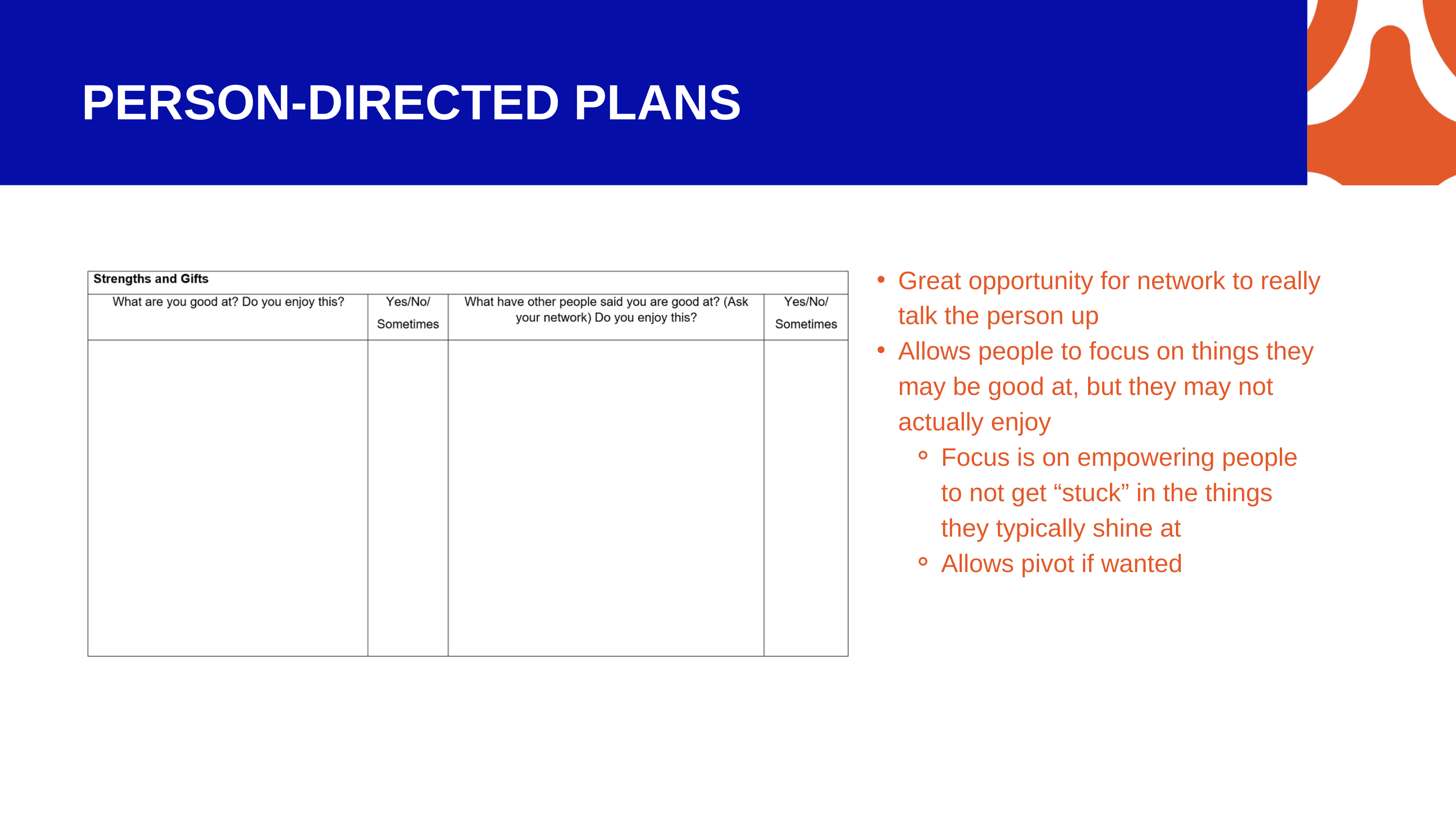

PERSON-DIRECTED PLANS
Great opportunity for network to really talk the person up
Allows people to focus on things they may be good at, but they may not actually enjoy
Focus is on empowering people to not get “stuck” in the things they typically shine at
Allows pivot if wanted